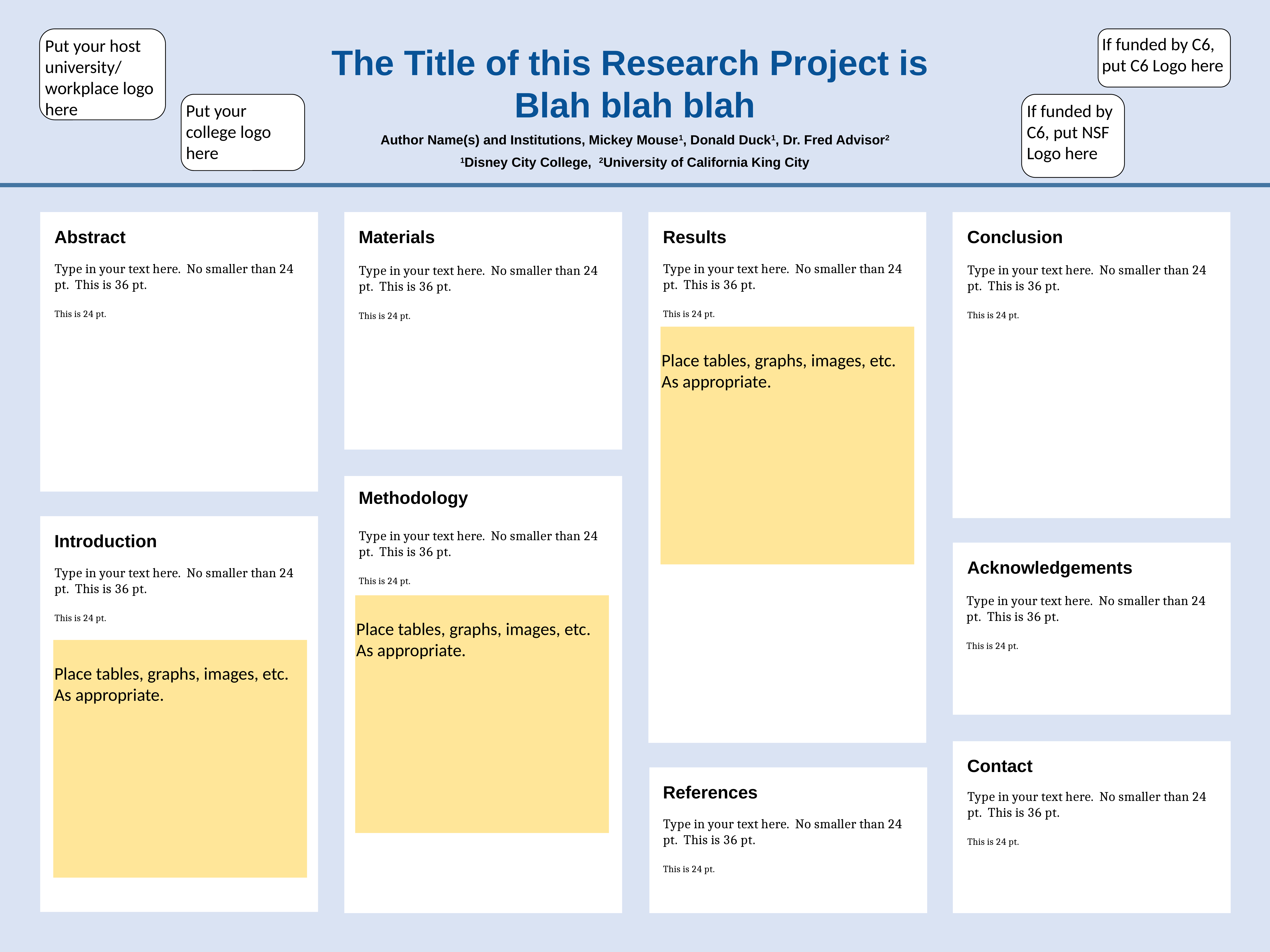

Put your host
university/ workplace logo here
If funded by C6, put C6 Logo here
The Title of this Research Project is
Blah blah blah
Author Name(s) and Institutions, Mickey Mouse1, Donald Duck1, Dr. Fred Advisor2
1Disney City College,  2University of California King City
Put your college logo here
If funded by C6, put NSF Logo here

Abstract
Results
Conclusion
Materials
Type in your text here.  No smaller than 24 pt.  This is 36 pt.
This is 24 pt.
Type in your text here.  No smaller than 24 pt.  This is 36 pt.
This is 24 pt.
Type in your text here.  No smaller than 24 pt.  This is 36 pt.
This is 24 pt.
Type in your text here.  No smaller than 24 pt.  This is 36 pt.
This is 24 pt.

Place tables, graphs, images, etc.  As appropriate.

Methodology

Type in your text here.  No smaller than 24 pt.  This is 36 pt.
This is 24 pt.
Introduction

Acknowledgements
Type in your text here.  No smaller than 24 pt.  This is 36 pt.
This is 24 pt.
Type in your text here.  No smaller than 24 pt.  This is 36 pt.
This is 24 pt.

Place tables, graphs, images, etc.  As appropriate.

Place tables, graphs, images, etc.  As appropriate.

Contact

References
Type in your text here.  No smaller than 24 pt.  This is 36 pt.
This is 24 pt.
Type in your text here.  No smaller than 24 pt.  This is 36 pt.
This is 24 pt.